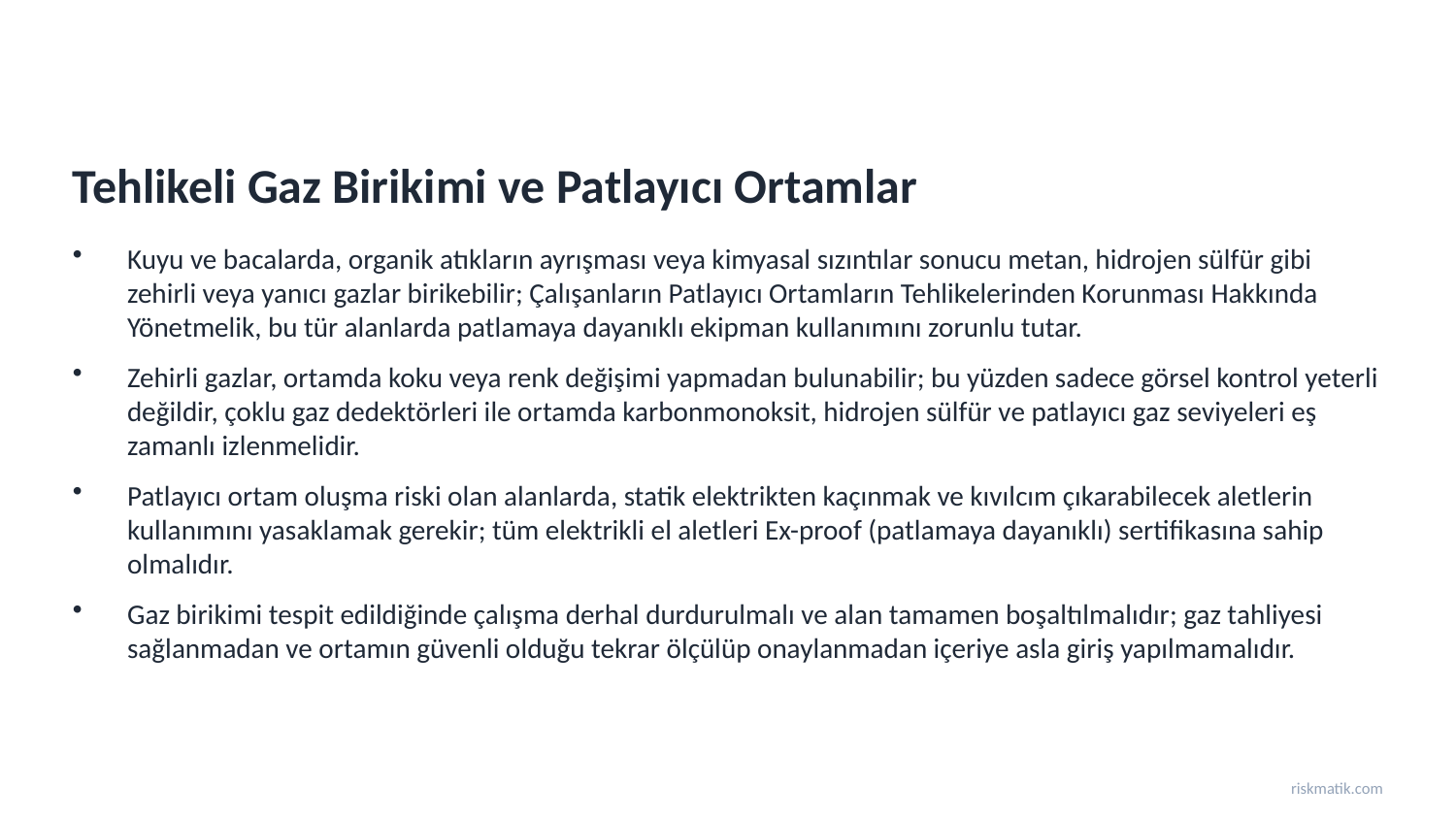

Tehlikeli Gaz Birikimi ve Patlayıcı Ortamlar
Kuyu ve bacalarda, organik atıkların ayrışması veya kimyasal sızıntılar sonucu metan, hidrojen sülfür gibi zehirli veya yanıcı gazlar birikebilir; Çalışanların Patlayıcı Ortamların Tehlikelerinden Korunması Hakkında Yönetmelik, bu tür alanlarda patlamaya dayanıklı ekipman kullanımını zorunlu tutar.
Zehirli gazlar, ortamda koku veya renk değişimi yapmadan bulunabilir; bu yüzden sadece görsel kontrol yeterli değildir, çoklu gaz dedektörleri ile ortamda karbonmonoksit, hidrojen sülfür ve patlayıcı gaz seviyeleri eş zamanlı izlenmelidir.
Patlayıcı ortam oluşma riski olan alanlarda, statik elektrikten kaçınmak ve kıvılcım çıkarabilecek aletlerin kullanımını yasaklamak gerekir; tüm elektrikli el aletleri Ex-proof (patlamaya dayanıklı) sertifikasına sahip olmalıdır.
Gaz birikimi tespit edildiğinde çalışma derhal durdurulmalı ve alan tamamen boşaltılmalıdır; gaz tahliyesi sağlanmadan ve ortamın güvenli olduğu tekrar ölçülüp onaylanmadan içeriye asla giriş yapılmamalıdır.
riskmatik.com